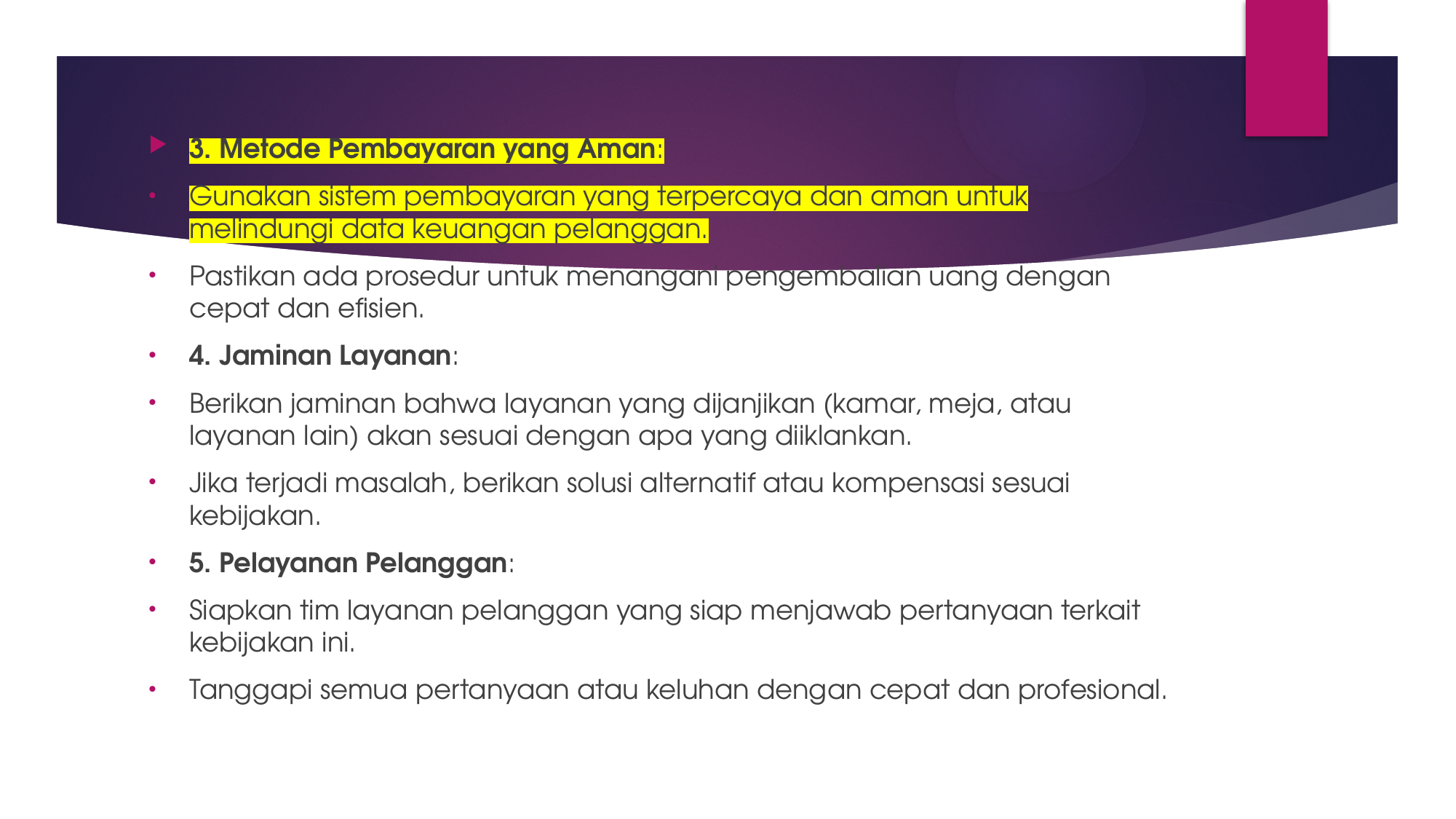

#
3. Metode Pembayaran yang Aman:
Gunakan sistem pembayaran yang terpercaya dan aman untuk melindungi data keuangan pelanggan.
Pastikan ada prosedur untuk menangani pengembalian uang dengan cepat dan efisien.
4. Jaminan Layanan:
Berikan jaminan bahwa layanan yang dijanjikan (kamar, meja, atau layanan lain) akan sesuai dengan apa yang diiklankan.
Jika terjadi masalah, berikan solusi alternatif atau kompensasi sesuai kebijakan.
5. Pelayanan Pelanggan:
Siapkan tim layanan pelanggan yang siap menjawab pertanyaan terkait kebijakan ini.
Tanggapi semua pertanyaan atau keluhan dengan cepat dan profesional.